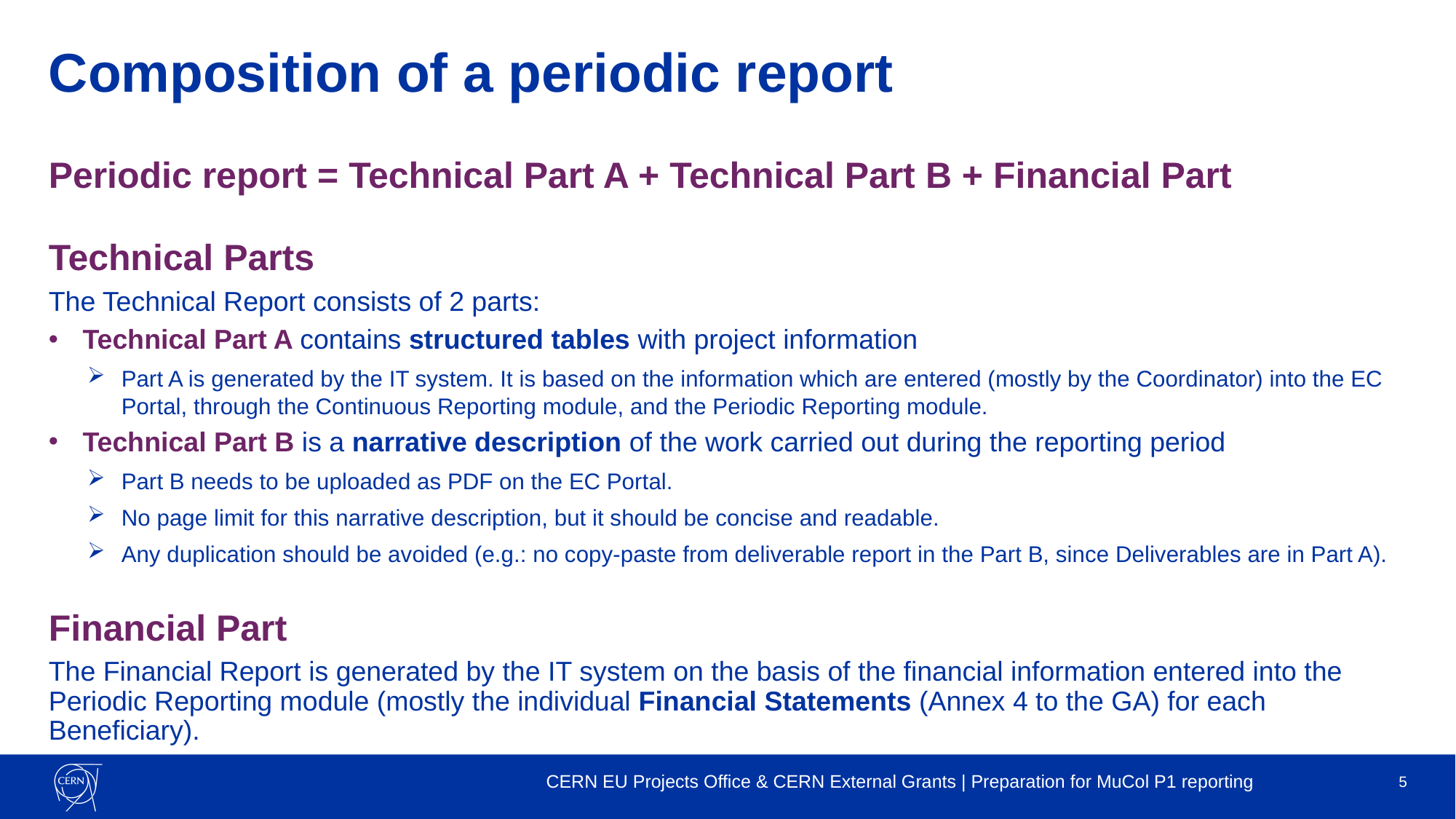

# Composition of a periodic report
Periodic report = Technical Part A + Technical Part B + Financial Part

Technical Parts
The Technical Report consists of 2 parts:
Technical Part A contains structured tables with project information
Part A is generated by the IT system. It is based on the information which are entered (mostly by the Coordinator) into the EC Portal, through the Continuous Reporting module, and the Periodic Reporting module.
Technical Part B is a narrative description of the work carried out during the reporting period
Part B needs to be uploaded as PDF on the EC Portal.
No page limit for this narrative description, but it should be concise and readable.
Any duplication should be avoided (e.g.: no copy-paste from deliverable report in the Part B, since Deliverables are in Part A).

Financial Part
The Financial Report is generated by the IT system on the basis of the financial information entered into the Periodic Reporting module (mostly the individual Financial Statements (Annex 4 to the GA) for each Beneficiary).
CERN EU Projects Office & CERN External Grants | Preparation for MuCol P1 reporting
5